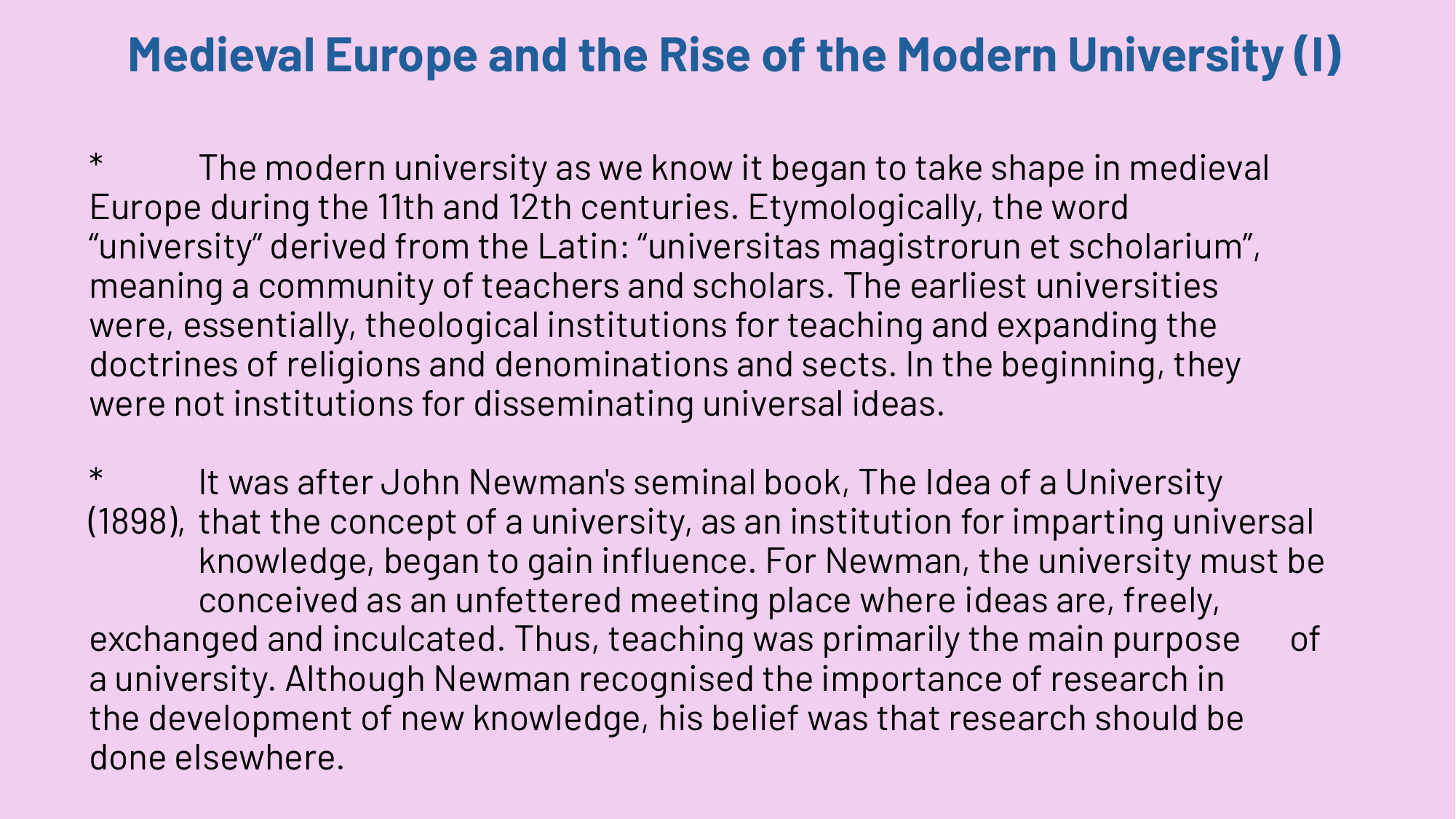

Medieval Europe and the Rise of the Modern University (I)
# *	The modern university as we know it began to take shape in medieval 	Europe during the 11th and 12th centuries. Etymologically, the word 	“university” derived from the Latin: “universitas magistrorun et scholarium”, 	meaning a community of teachers and scholars. The earliest universities 	were, essentially, theological institutions for teaching and expanding the 	doctrines of religions and denominations and sects. In the beginning, they 	were not institutions for disseminating universal ideas. *	It was after John Newman's seminal book, The Idea of a University (1898), 	that the concept of a university, as an institution for imparting universal 	knowledge, began to gain influence. For Newman, the university must be 	conceived as an unfettered meeting place where ideas are, freely, 	exchanged and inculcated. Thus, teaching was primarily the main purpose 	of a university. Although Newman recognised the importance of research in 	the development of new knowledge, his belief was that research should be 	done elsewhere.